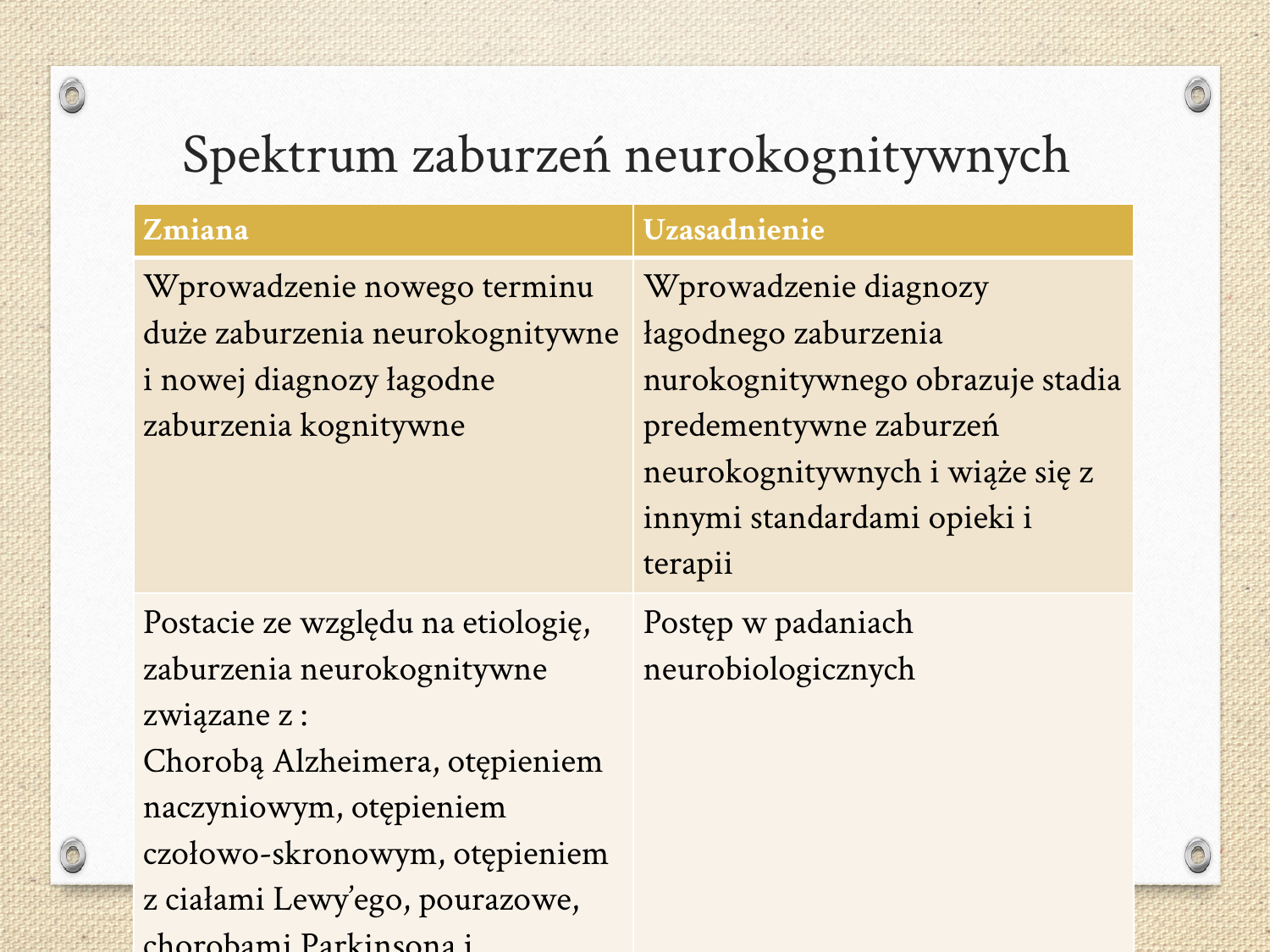

# Spektrum zaburzeń neurokognitywnych
| Zmiana | Uzasadnienie |
| --- | --- |
| Wprowadzenie nowego terminu duże zaburzenia neurokognitywne i nowej diagnozy łagodne zaburzenia kognitywne | Wprowadzenie diagnozy łagodnego zaburzenia nurokognitywnego obrazuje stadia predementywne zaburzeń neurokognitywnych i wiąże się z innymi standardami opieki i terapii |
| Postacie ze względu na etiologię, zaburzenia neurokognitywne związane z : Chorobą Alzheimera, otępieniem naczyniowym, otępieniem czołowo-skronowym, otępieniem z ciałami Lewy’ego, pourazowe, chorobami Parkinsona i Huntingtona, HIV, chorobami prionowymi, innymi chorobami somatycznymi | Postęp w padaniach neurobiologicznych |